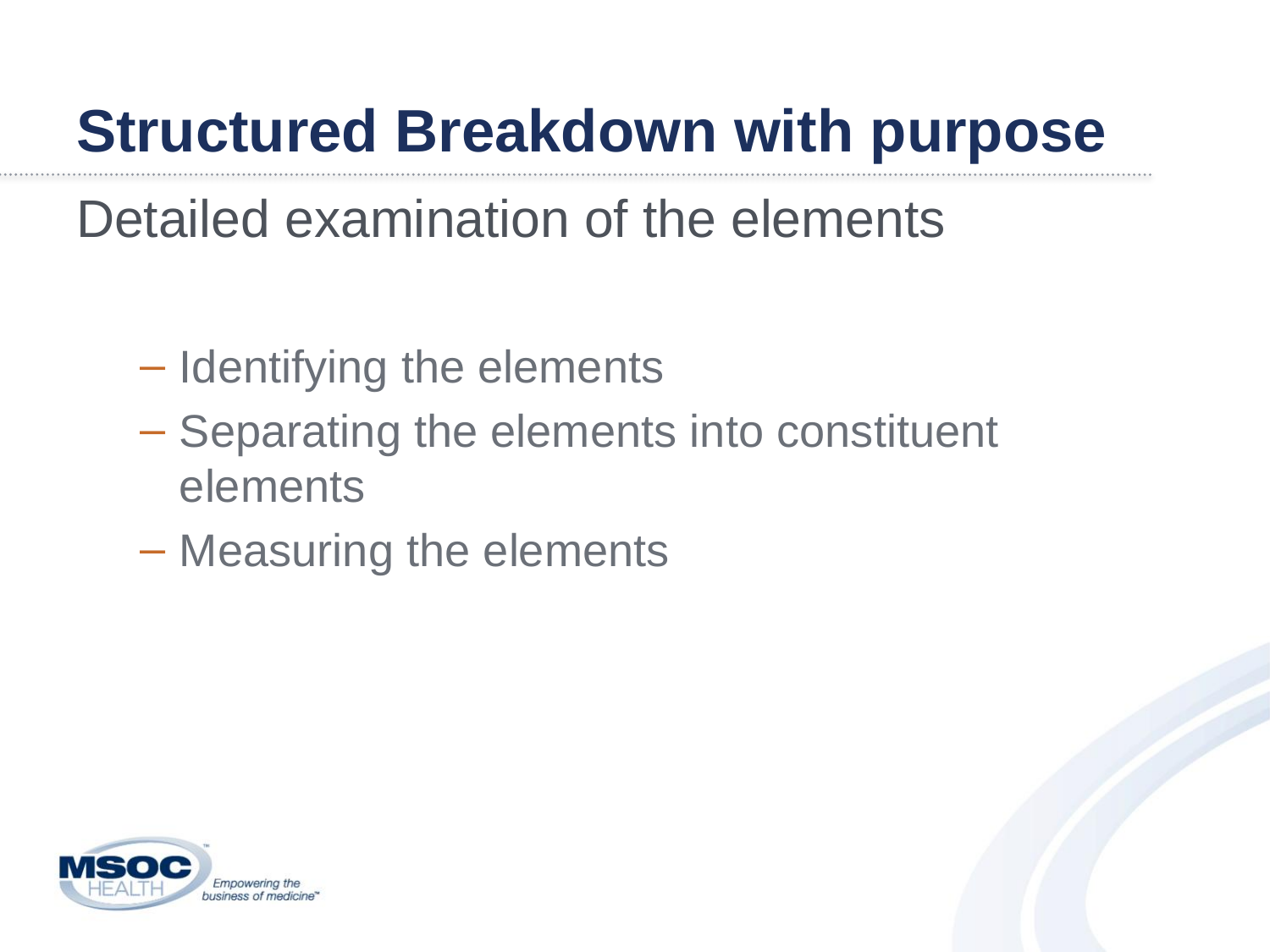

# Structured Breakdown with purpose
Detailed examination of the elements

Identifying the elements
Separating the elements into constituent elements
Measuring the elements